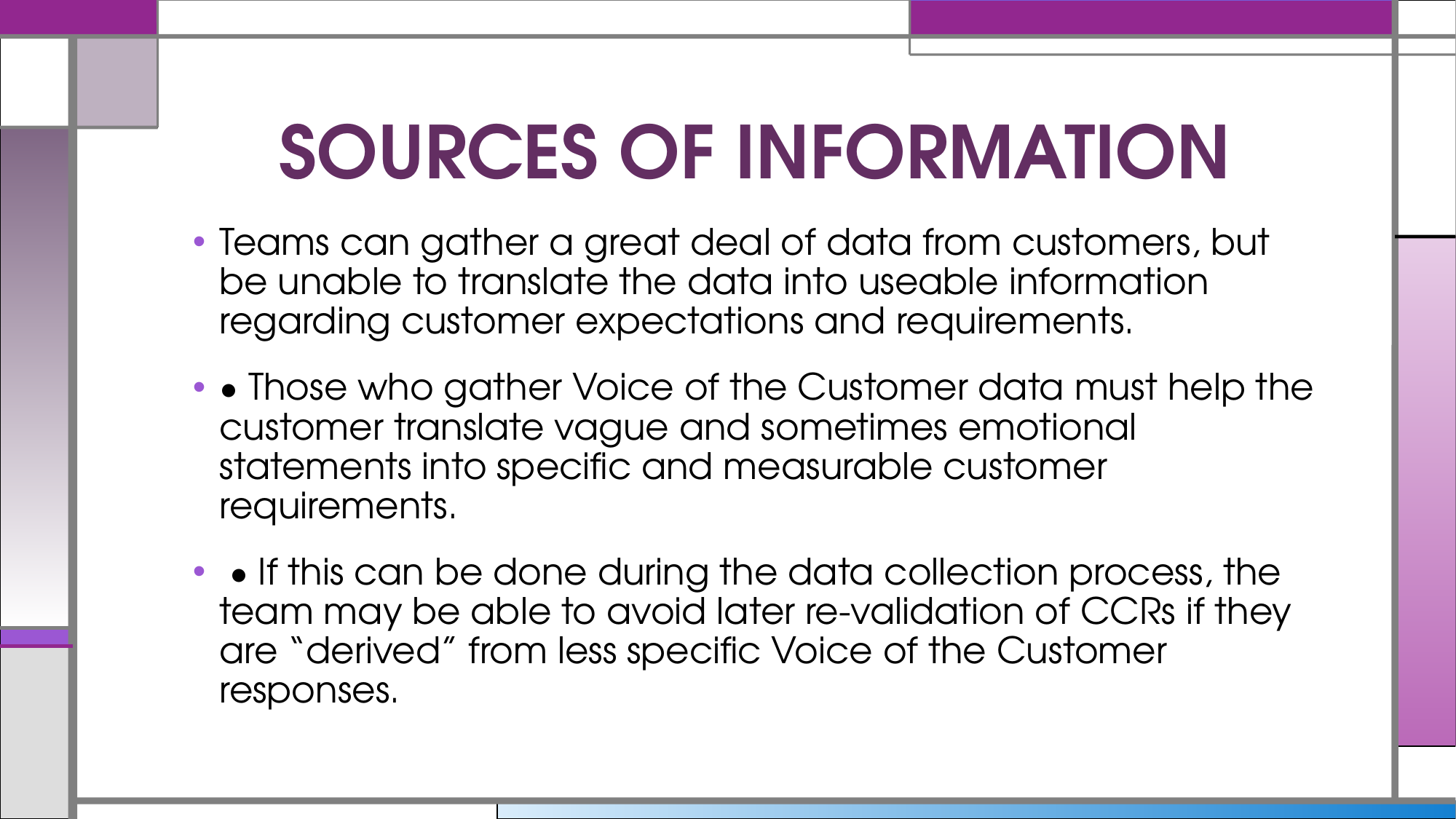

# SOURCES OF INFORMATION
Teams can gather a great deal of data from customers, but be unable to translate the data into useable information regarding customer expectations and requirements.
• Those who gather Voice of the Customer data must help the customer translate vague and sometimes emotional statements into specific and measurable customer requirements.
 • If this can be done during the data collection process, the team may be able to avoid later re-validation of CCRs if they are “derived” from less specific Voice of the Customer responses.